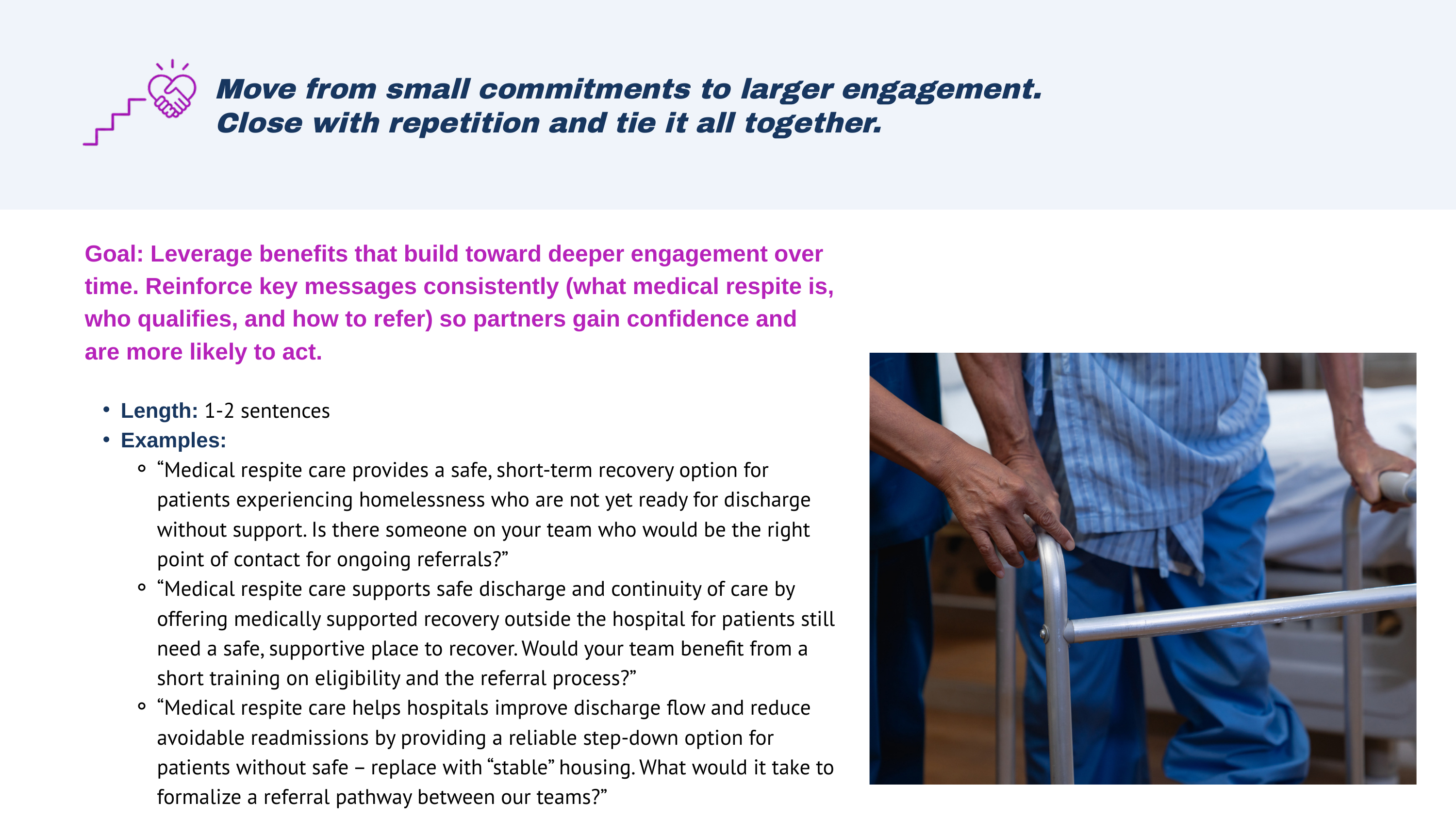

Move from small commitments to larger engagement. Close with repetition and tie it all together.
Goal: Leverage benefits that build toward deeper engagement over time. Reinforce key messages consistently (what medical respite is, who qualifies, and how to refer) so partners gain confidence and are more likely to act.

Length: 1-2 sentences
Examples:
“Medical respite care provides a safe, short-term recovery option for patients experiencing homelessness who are not yet ready for discharge without support. Is there someone on your team who would be the right point of contact for ongoing referrals?”
“Medical respite care supports safe discharge and continuity of care by offering medically supported recovery outside the hospital for patients still need a safe, supportive place to recover. Would your team benefit from a short training on eligibility and the referral process?”
“Medical respite care helps hospitals improve discharge flow and reduce avoidable readmissions by providing a reliable step-down option for patients without safe – replace with “stable” housing. What would it take to formalize a referral pathway between our teams?”